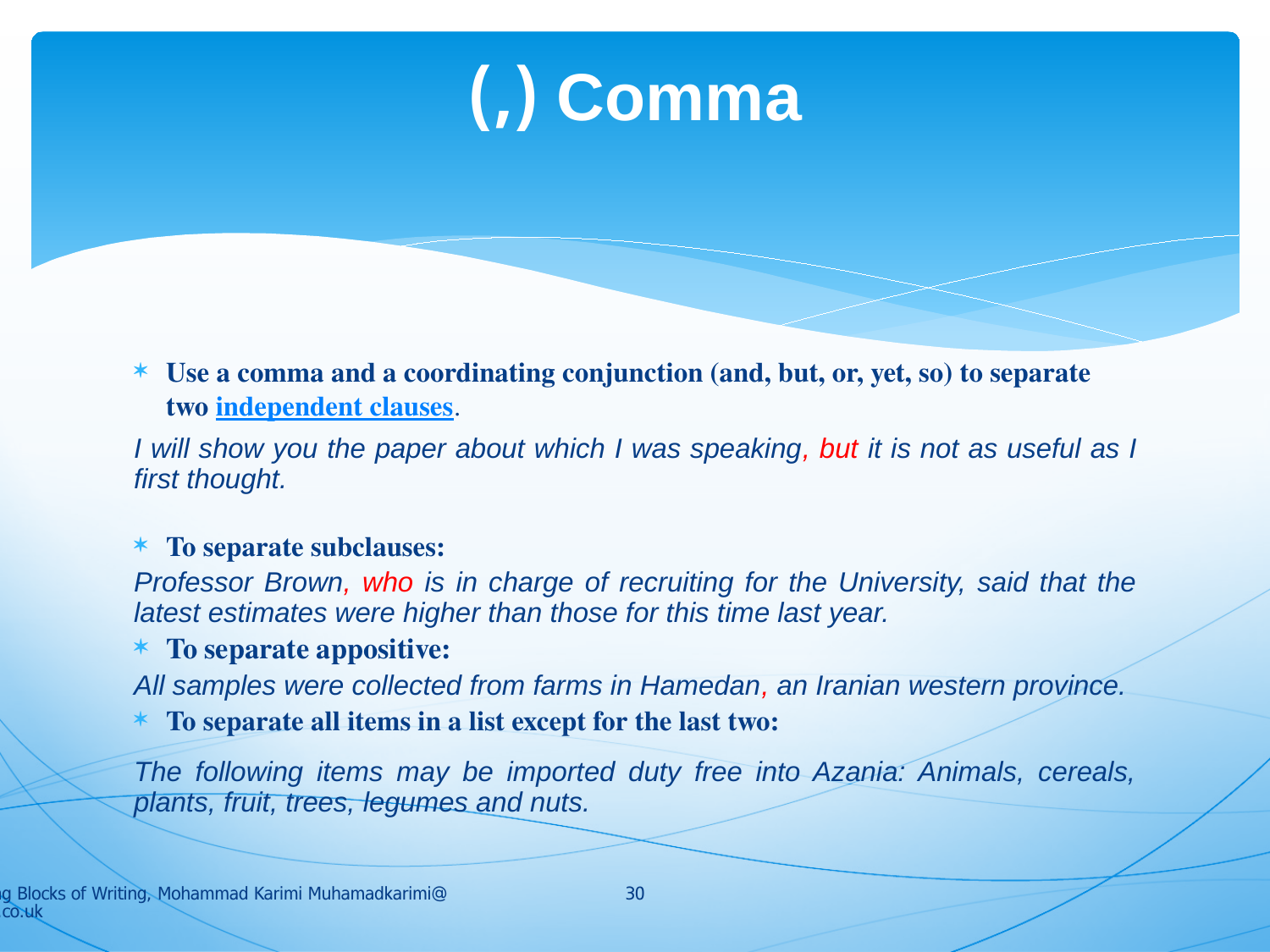

# Comma (,)

Use a comma and a coordinating conjunction (and, but, or, yet, so) to separate two independent clauses.
I will show you the paper about which I was speaking, but it is not as useful as I first thought.

To separate subclauses:
Professor Brown, who is in charge of recruiting for the University, said that the latest estimates were higher than those for this time last year.
To separate appositive:
All samples were collected from farms in Hamedan, an Iranian western province.
To separate all items in a list except for the last two:

The following items may be imported duty free into Azania: Animals, cereals, plants, fruit, trees, legumes and nuts.

30
Building Blocks of Writing, Mohammad Karimi Muhamadkarimi@yahoo.co.uk